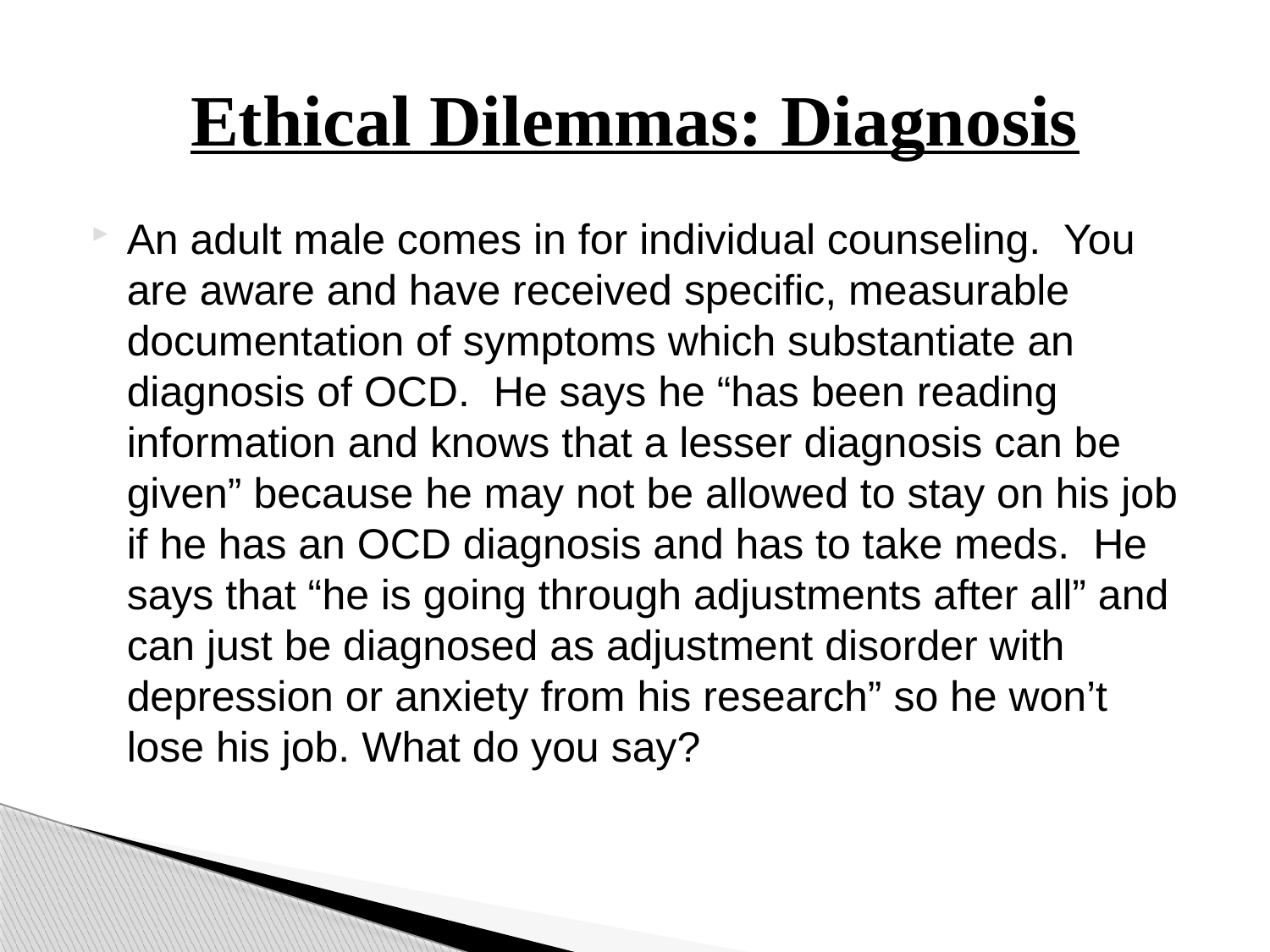

# Ethical Dilemmas: Diagnosis
An adult male comes in for individual counseling.  You are aware and have received specific, measurable documentation of symptoms which substantiate an diagnosis of OCD.  He says he “has been reading information and knows that a lesser diagnosis can be given” because he may not be allowed to stay on his job if he has an OCD diagnosis and has to take meds.  He says that “he is going through adjustments after all” and can just be diagnosed as adjustment disorder with depression or anxiety from his research” so he won’t lose his job. What do you say?